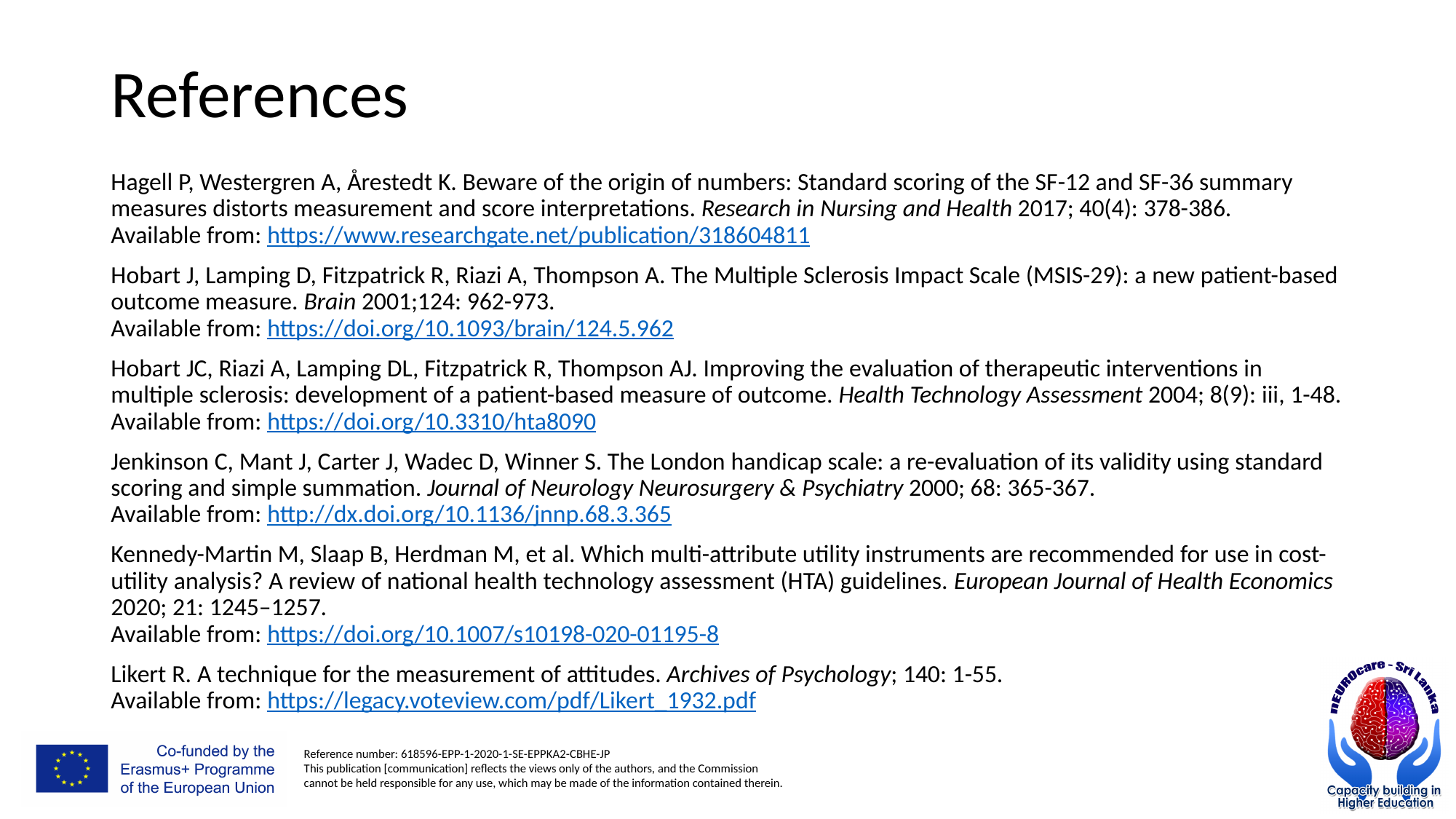

# References
Hagell P, Westergren A, Årestedt K. Beware of the origin of numbers: Standard scoring of the SF-12 and SF-36 summary measures distorts measurement and score interpretations. Research in Nursing and Health 2017; 40(4): 378-386.
Available from: https://www.researchgate.net/publication/318604811
Hobart J, Lamping D, Fitzpatrick R, Riazi A, Thompson A. The Multiple Sclerosis Impact Scale (MSIS-29): a new patient-based outcome measure. Brain 2001;124: 962-973.
Available from: https://doi.org/10.1093/brain/124.5.962
Hobart JC, Riazi A, Lamping DL, Fitzpatrick R, Thompson AJ. Improving the evaluation of therapeutic interventions in multiple sclerosis: development of a patient-based measure of outcome. Health Technology Assessment 2004; 8(9): iii, 1-48.
Available from: https://doi.org/10.3310/hta8090
Jenkinson C, Mant J, Carter J, Wadec D, Winner S. The London handicap scale: a re-evaluation of its validity using standard scoring and simple summation. Journal of Neurology Neurosurgery & Psychiatry 2000; 68: 365-367.
Available from: http://dx.doi.org/10.1136/jnnp.68.3.365
Kennedy-Martin M, Slaap B, Herdman M, et al. Which multi-attribute utility instruments are recommended for use in cost-utility analysis? A review of national health technology assessment (HTA) guidelines. European Journal of Health Economics 2020; 21: 1245–1257.
Available from: https://doi.org/10.1007/s10198-020-01195-8
Likert R. A technique for the measurement of attitudes. Archives of Psychology; 140: 1-55.
Available from: https://legacy.voteview.com/pdf/Likert_1932.pdf